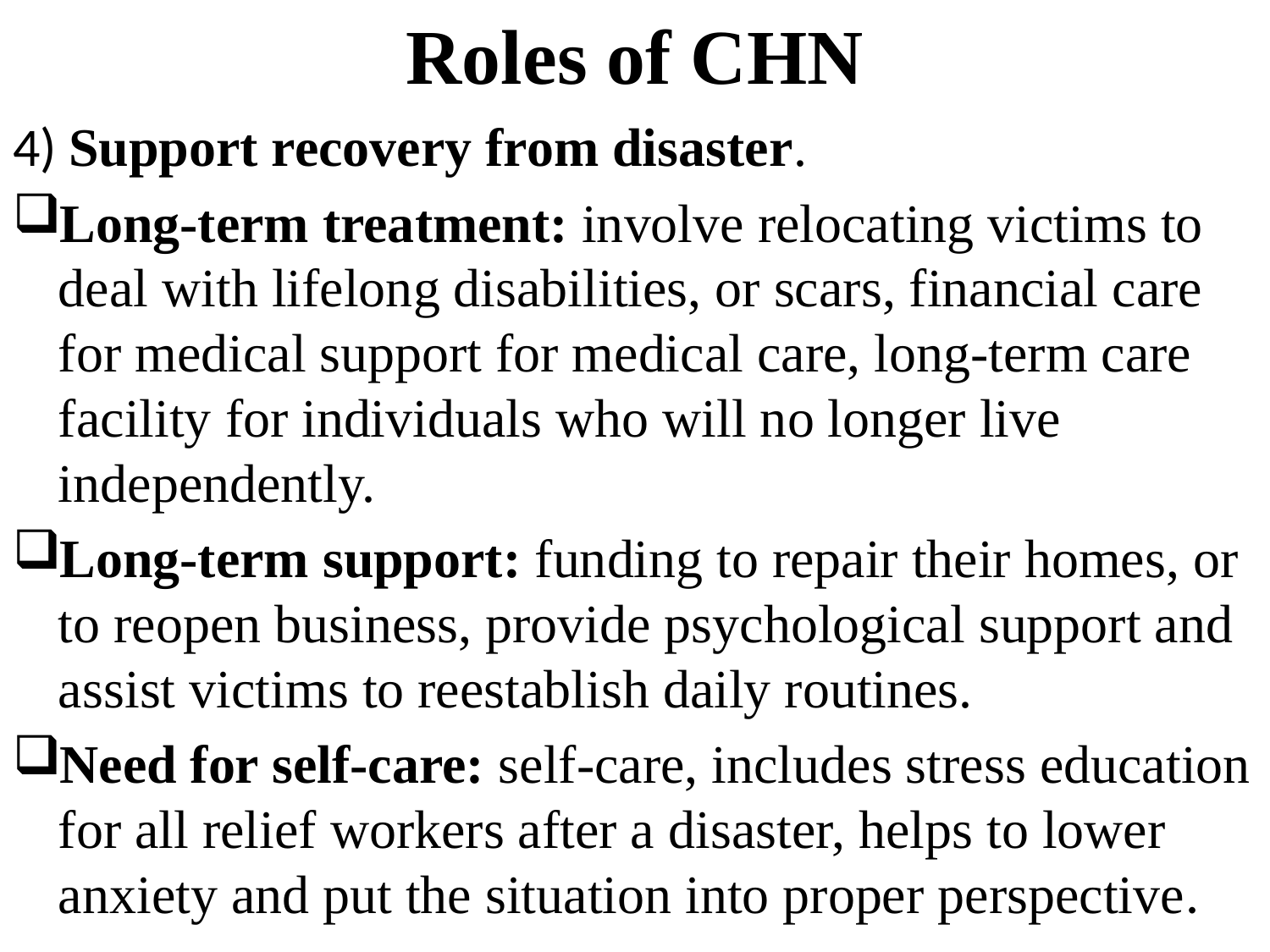

# Roles of CHN
4) Support recovery from disaster.
Long-term treatment: involve relocating victims to deal with lifelong disabilities, or scars, financial care for medical support for medical care, long-term care facility for individuals who will no longer live independently.
Long-term support: funding to repair their homes, or to reopen business, provide psychological support and assist victims to reestablish daily routines.
Need for self-care: self-care, includes stress education for all relief workers after a disaster, helps to lower anxiety and put the situation into proper perspective.